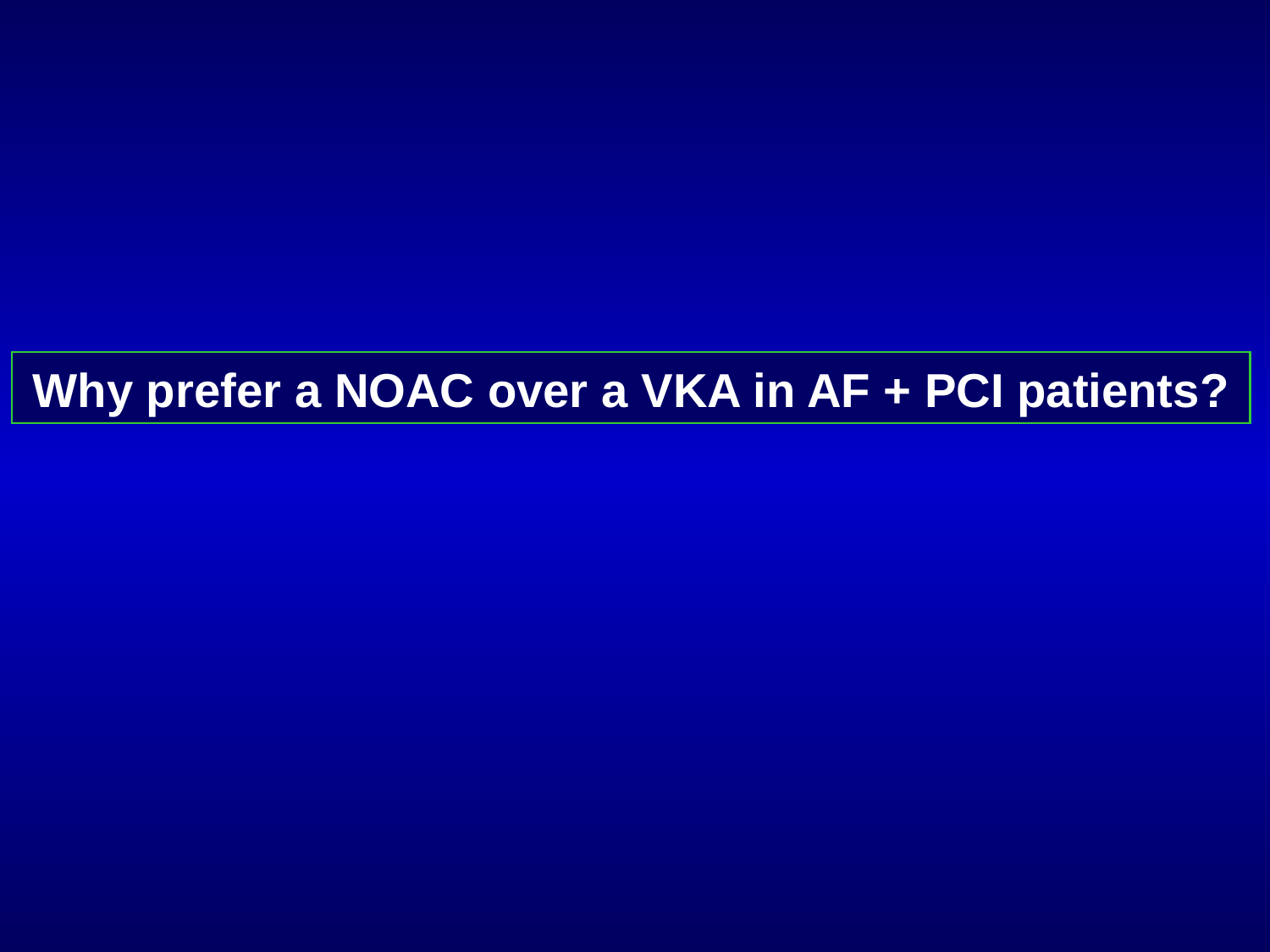

# Why prefer a NOAC over a VKA in AF + PCI patients?